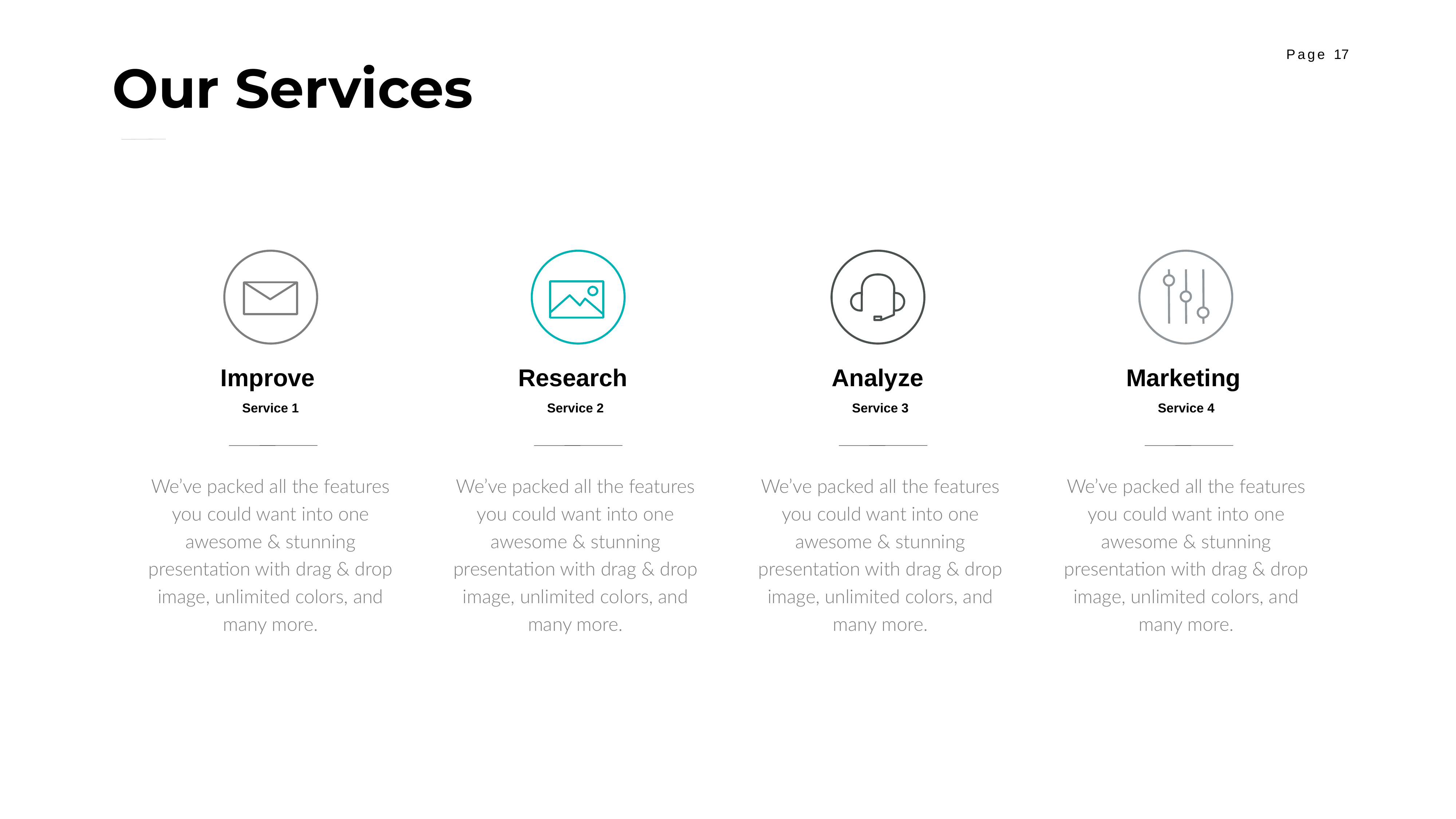

Our Services

Improve
Research
Analyze
Marketing
Service 1
Service 2
Service 3
Service 4
We’ve packed all the features you could want into one awesome & stunning presentation with drag & drop image, unlimited colors, and many more.
We’ve packed all the features you could want into one awesome & stunning presentation with drag & drop image, unlimited colors, and many more.
We’ve packed all the features you could want into one awesome & stunning presentation with drag & drop image, unlimited colors, and many more.
We’ve packed all the features you could want into one awesome & stunning presentation with drag & drop image, unlimited colors, and many more.